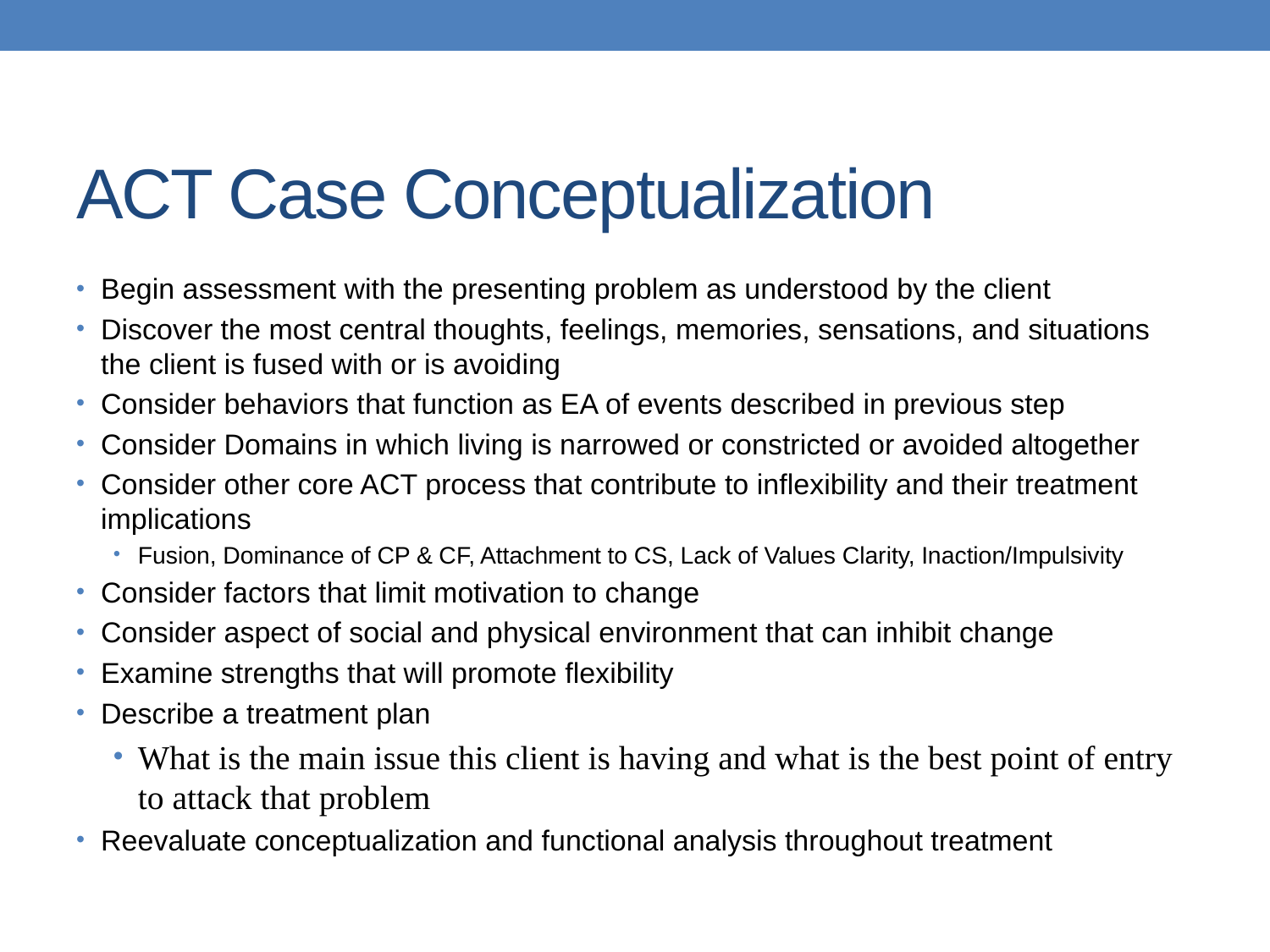

# ACT Case Conceptualization
Begin assessment with the presenting problem as understood by the client
Discover the most central thoughts, feelings, memories, sensations, and situations the client is fused with or is avoiding
Consider behaviors that function as EA of events described in previous step
Consider Domains in which living is narrowed or constricted or avoided altogether
Consider other core ACT process that contribute to inflexibility and their treatment implications
Fusion, Dominance of CP & CF, Attachment to CS, Lack of Values Clarity, Inaction/Impulsivity
Consider factors that limit motivation to change
Consider aspect of social and physical environment that can inhibit change
Examine strengths that will promote flexibility
Describe a treatment plan
What is the main issue this client is having and what is the best point of entry to attack that problem
Reevaluate conceptualization and functional analysis throughout treatment